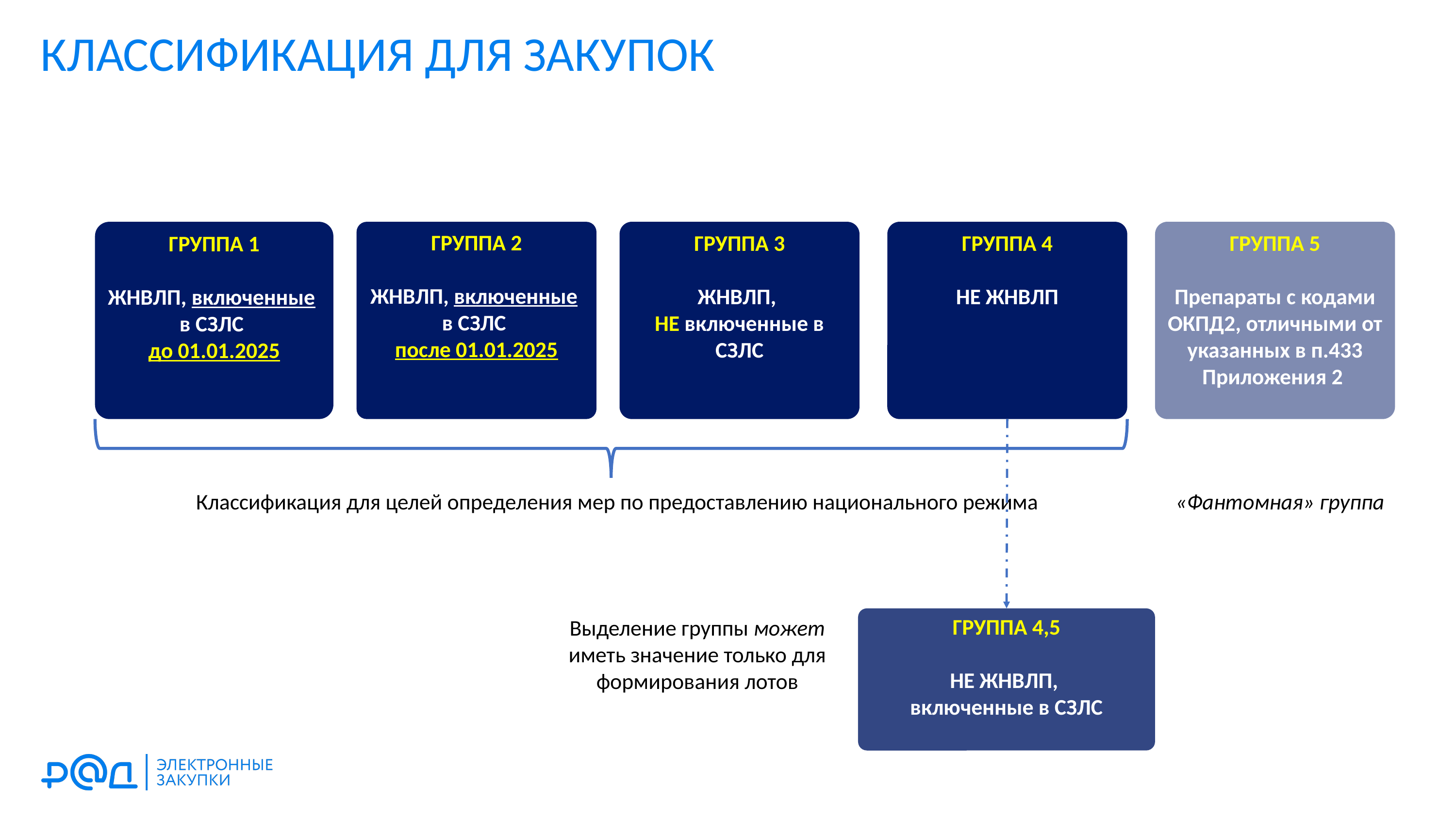

КЛАССИФИКАЦИЯ ДЛЯ ЗАКУПОК
ГРУППА 4
НЕ ЖНВЛП

Группа 1
ЖНВЛП, включенные
в СЗЛС
до 01.01.2025
ГРУППА 3
ЖНВЛП,
НЕ включенные в СЗЛС
ГРУППА 2
ЖНВЛП, включенные
в СЗЛС
после 01.01.2025
Классификация для целей определения мер по предоставлению национального режима
ГРУППА 5
Препараты с кодами ОКПД2, отличными от указанных в п.433 Приложения 2

«Фантомная» группа
ГРУППА 4,5
НЕ ЖНВЛП,
включенные в СЗЛС

Выделение группы может иметь значение только для формирования лотов